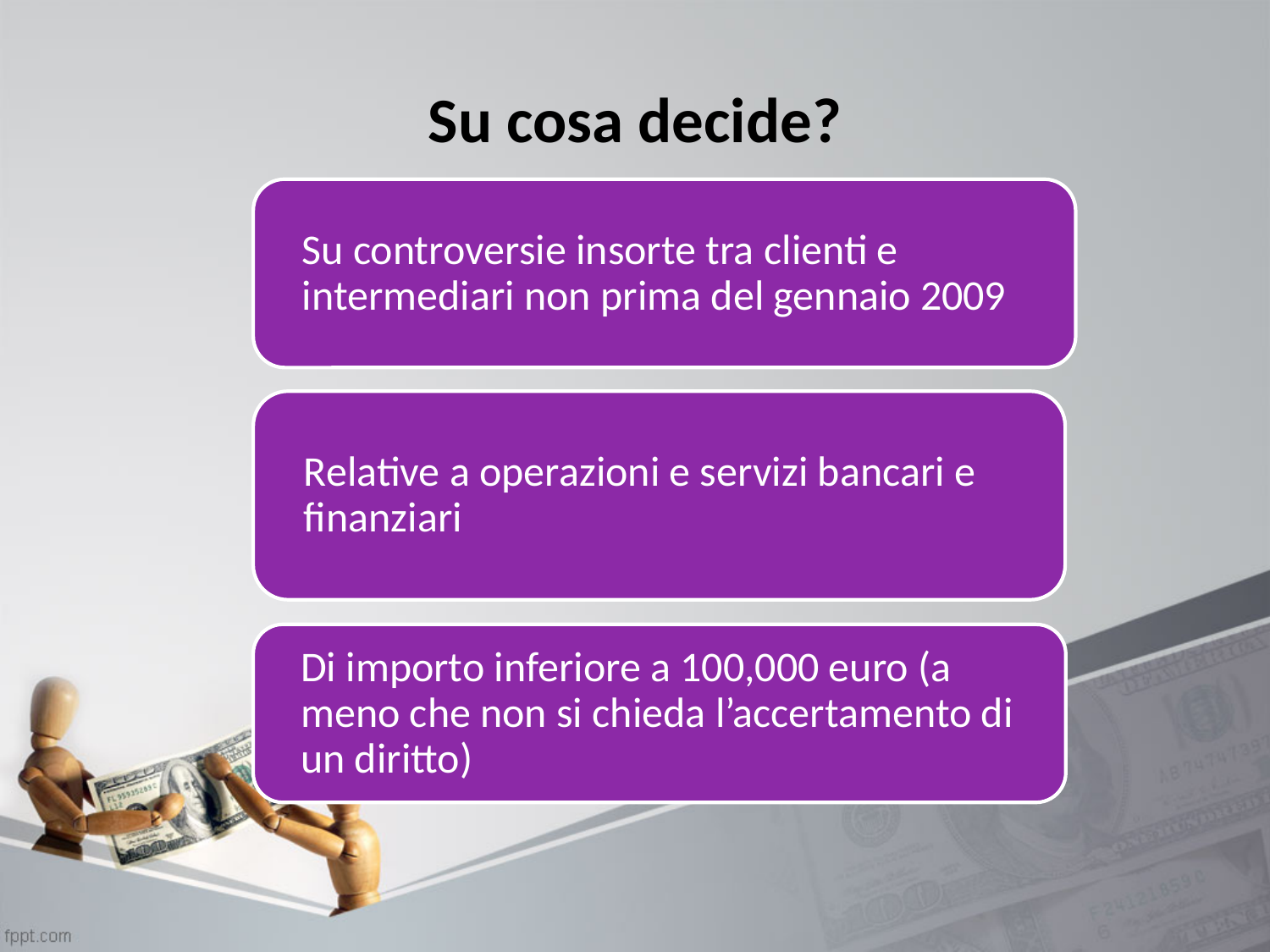

# Su cosa decide?
Su controversie insorte tra clienti e intermediari non prima del gennaio 2009
Relative a operazioni e servizi bancari e finanziari
Di importo inferiore a 100,000 euro (a meno che non si chieda l’accertamento di un diritto)